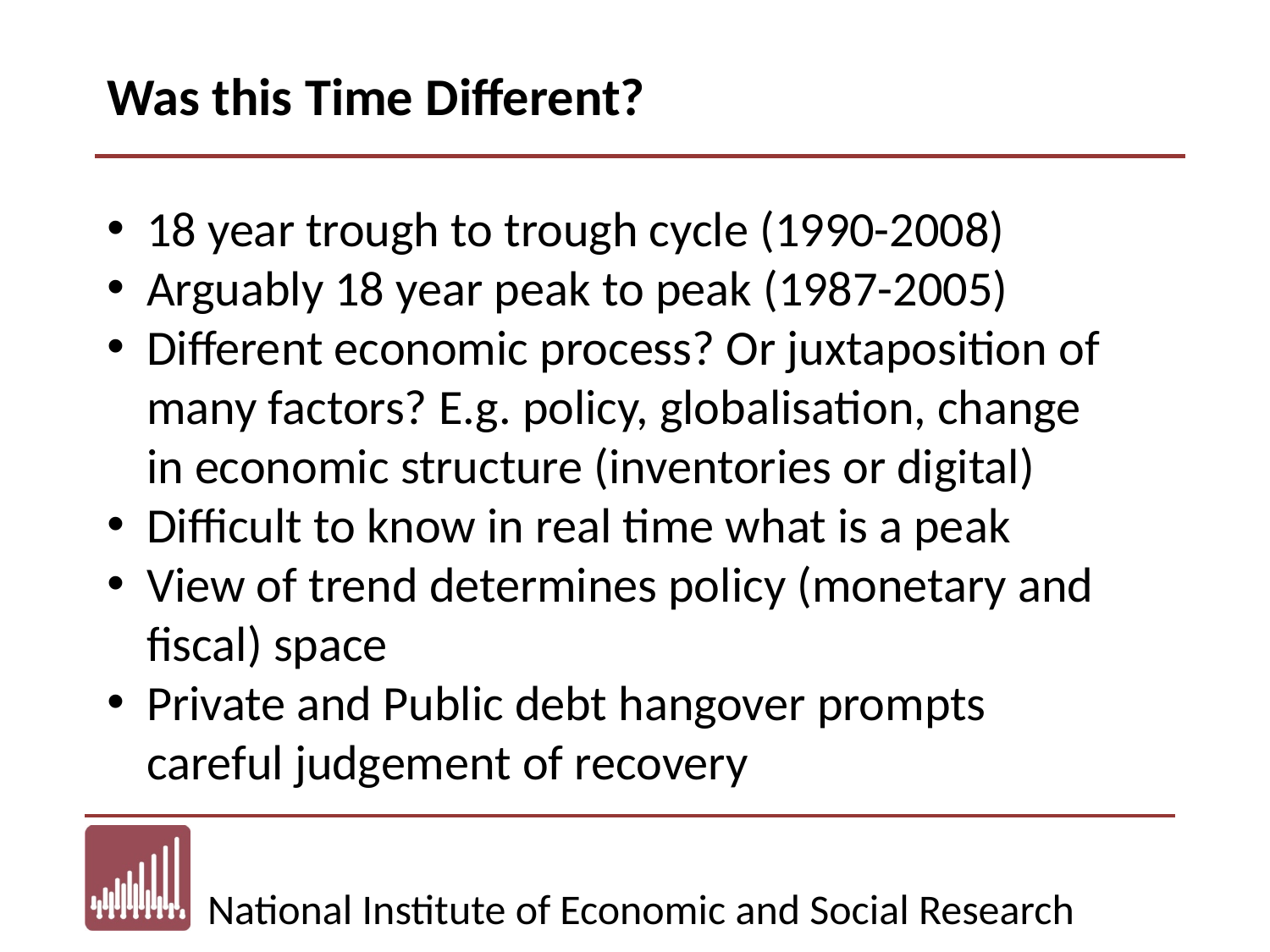

Was this Time Different?
18 year trough to trough cycle (1990-2008)
Arguably 18 year peak to peak (1987-2005)
Different economic process? Or juxtaposition of many factors? E.g. policy, globalisation, change in economic structure (inventories or digital)
Difficult to know in real time what is a peak
View of trend determines policy (monetary and fiscal) space
Private and Public debt hangover prompts careful judgement of recovery